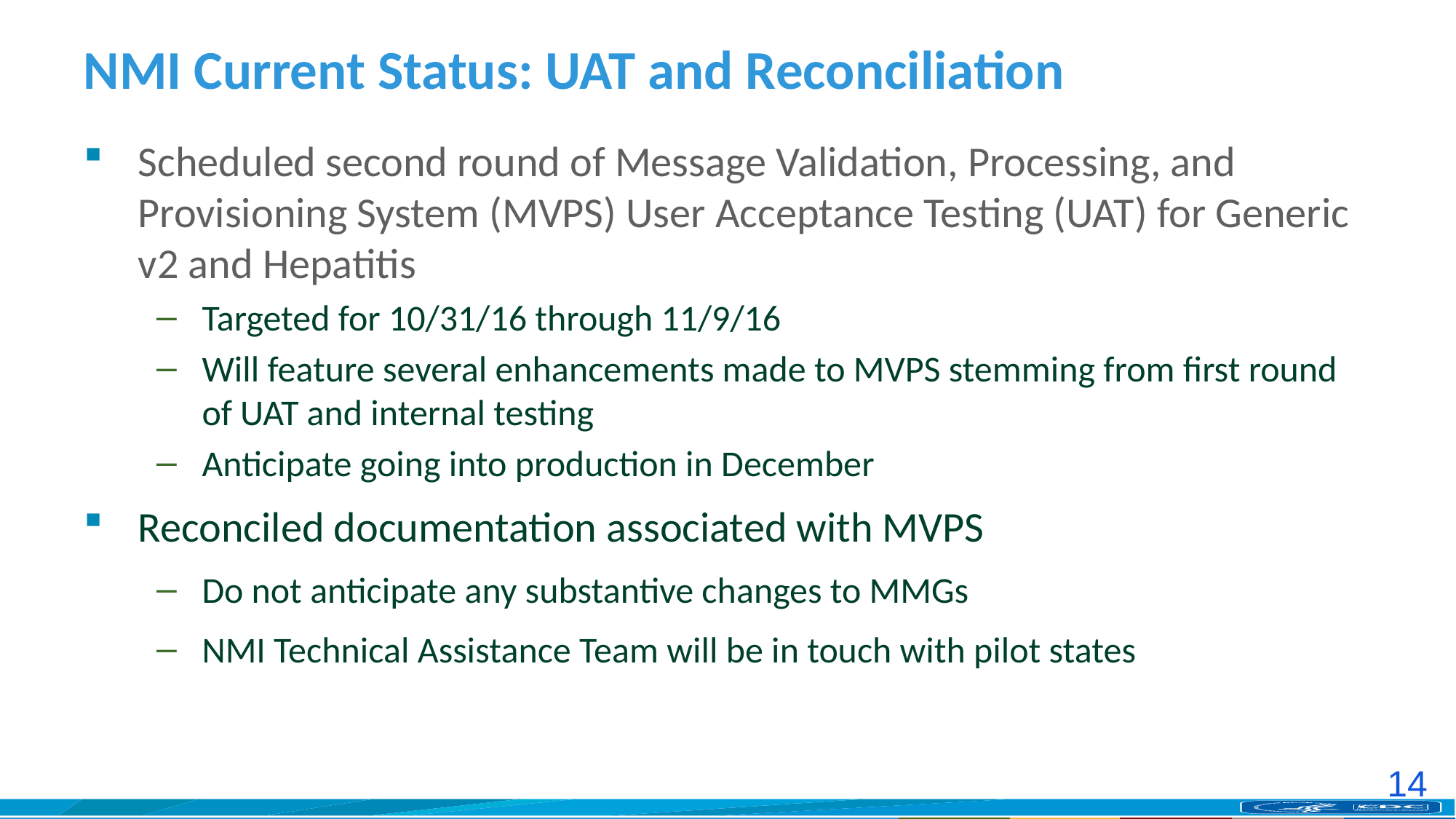

# NMI Current Status: UAT and Reconciliation
Scheduled second round of Message Validation, Processing, and Provisioning System (MVPS) User Acceptance Testing (UAT) for Generic v2 and Hepatitis
Targeted for 10/31/16 through 11/9/16
Will feature several enhancements made to MVPS stemming from first round of UAT and internal testing
Anticipate going into production in December
Reconciled documentation associated with MVPS
Do not anticipate any substantive changes to MMGs
NMI Technical Assistance Team will be in touch with pilot states